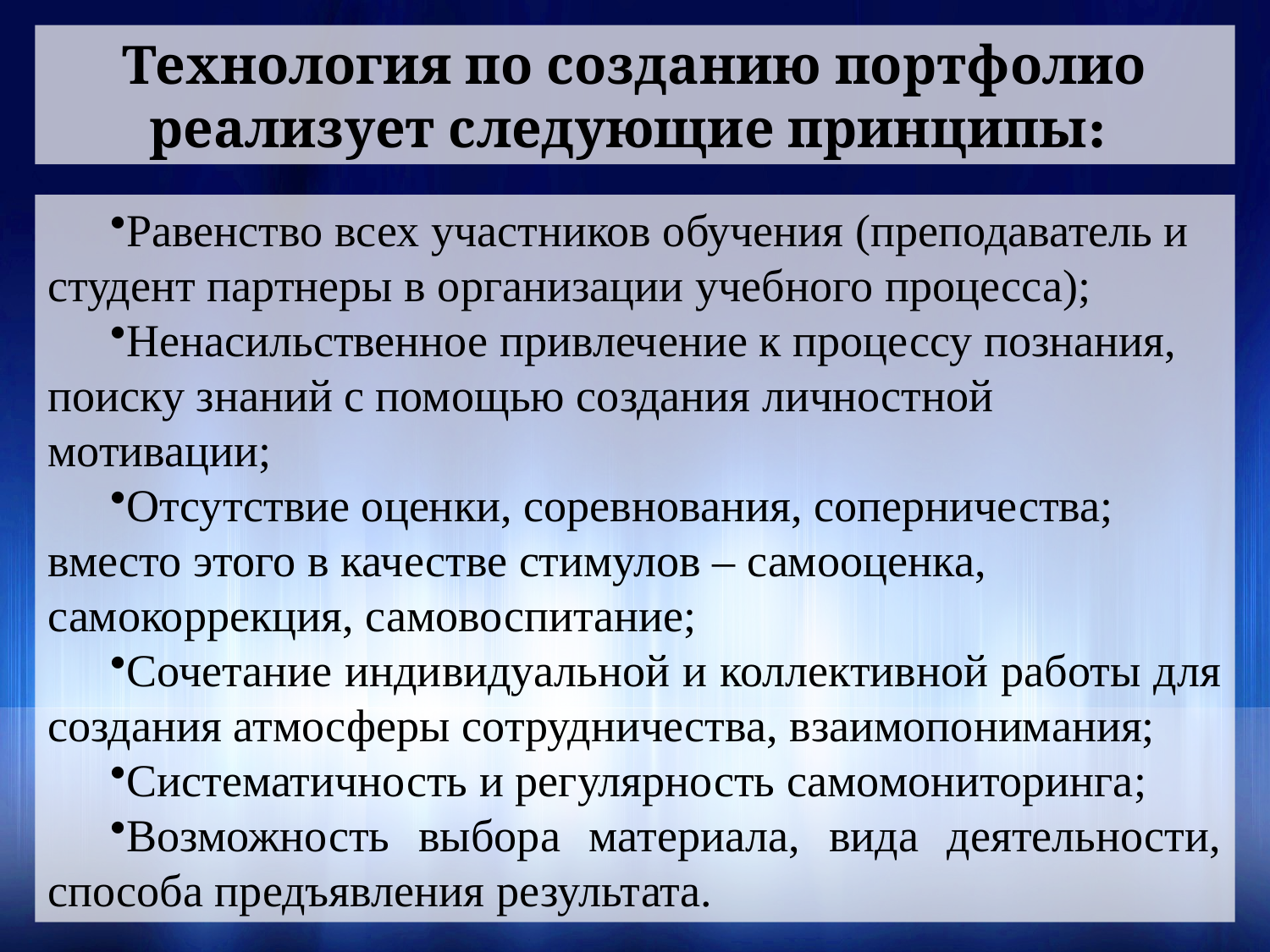

Технология по созданию портфолио реализует следующие принципы:
Равенство всех участников обучения (преподаватель и студент партнеры в организации учебного процесса);
Ненасильственное привлечение к процессу познания, поиску знаний с помощью создания личностной мотивации;
Отсутствие оценки, соревнования, соперничества; вместо этого в качестве стимулов – самооценка, самокоррекция, самовоспитание;
Сочетание индивидуальной и коллективной работы для создания атмосферы сотрудничества, взаимопонимания;
Систематичность и регулярность самомониторинга;
Возможность выбора материала, вида деятельности, способа предъявления результата.